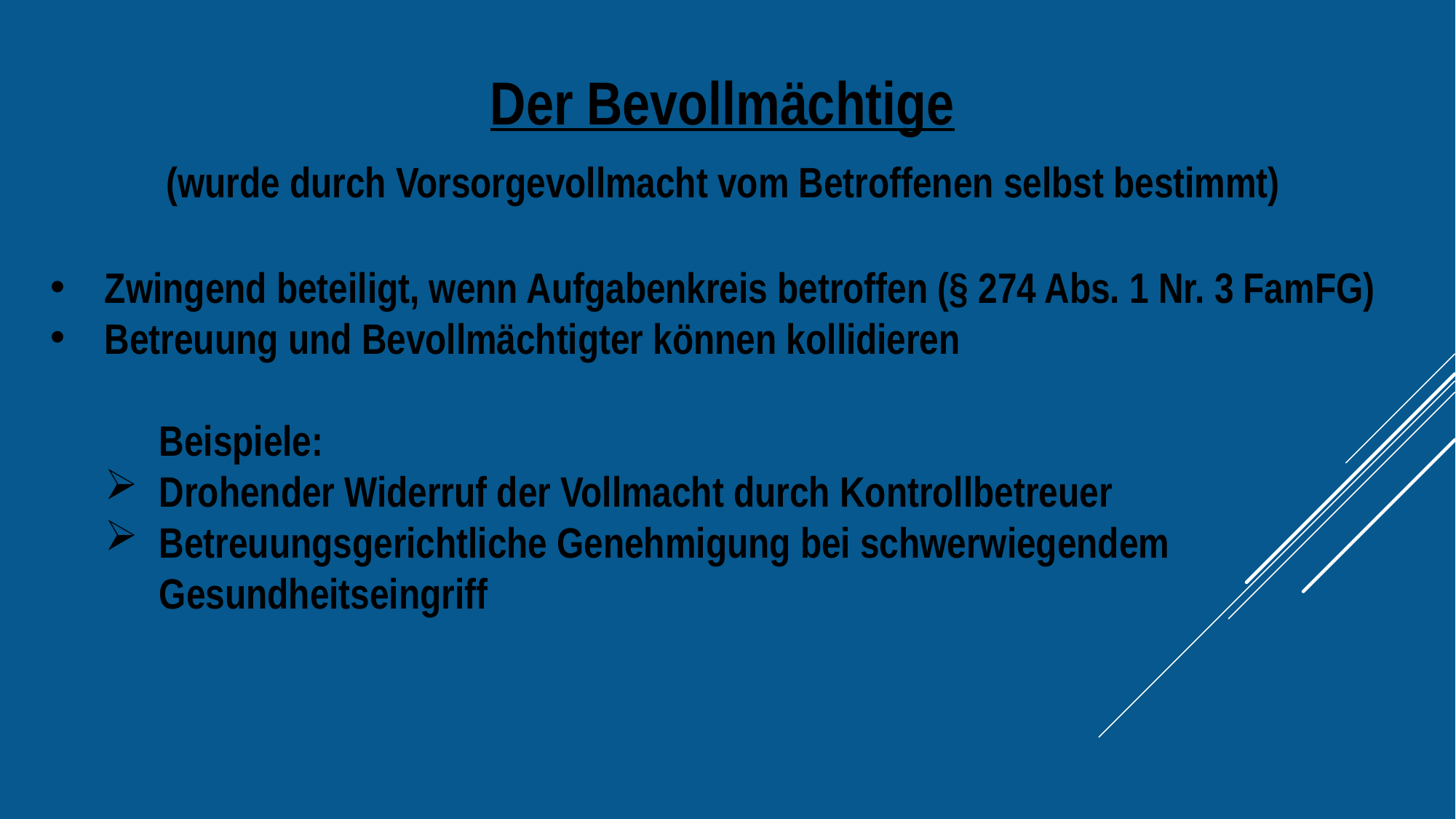

Der Bevollmächtige
 (wurde durch Vorsorgevollmacht vom Betroffenen selbst bestimmt)

Zwingend beteiligt, wenn Aufgabenkreis betroffen (§ 274 Abs. 1 Nr. 3 FamFG)
Betreuung und Bevollmächtigter können kollidieren
	Beispiele:
Drohender Widerruf der Vollmacht durch Kontrollbetreuer
Betreuungsgerichtliche Genehmigung bei schwerwiegendem Gesundheitseingriff